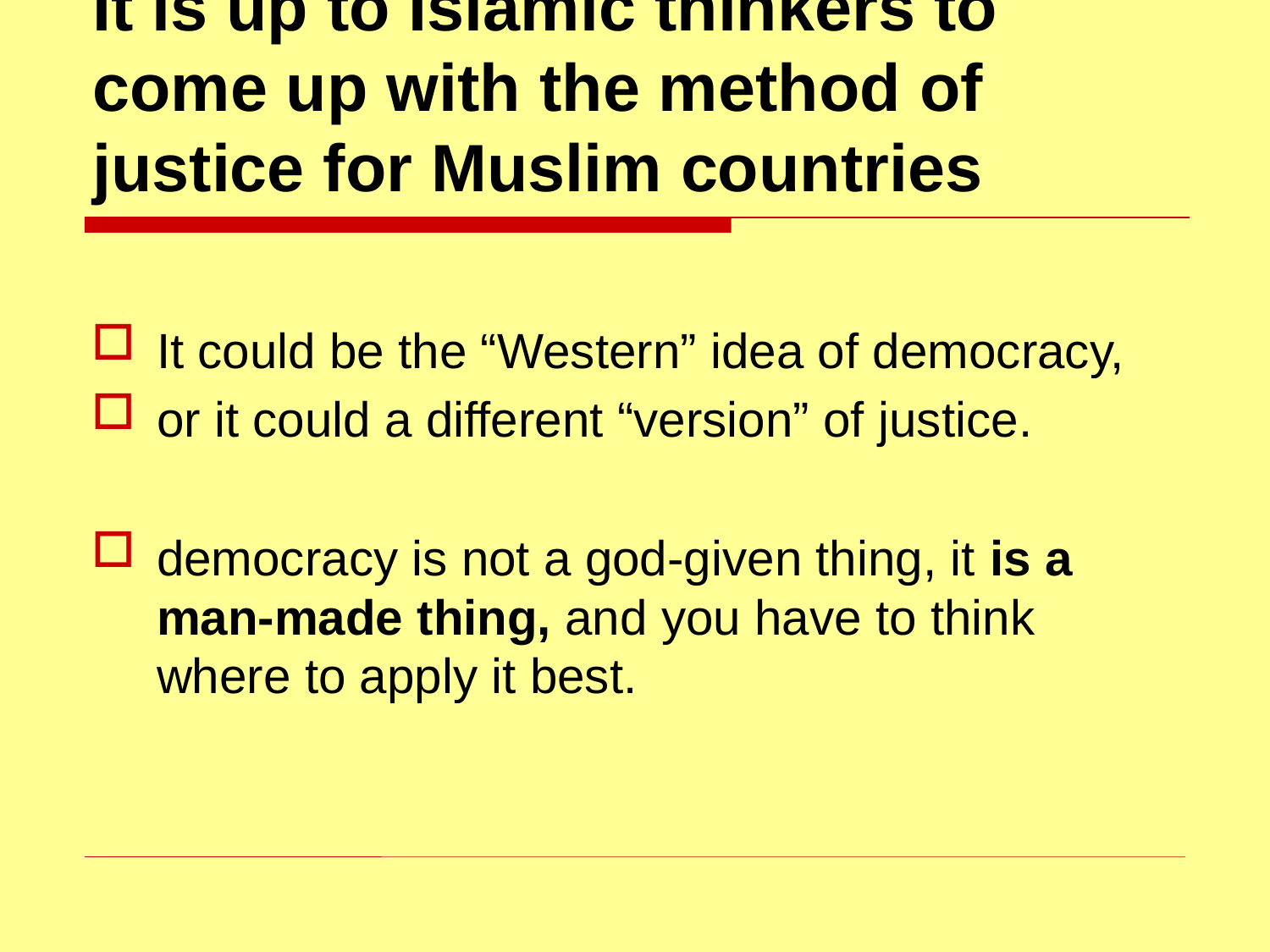

# It is up to Islamic thinkers to come up with the method of justice for Muslim countries

It could be the “Western” idea of democracy,
or it could a different “version” of justice.

democracy is not a god-given thing, it is a man-made thing, and you have to think where to apply it best.